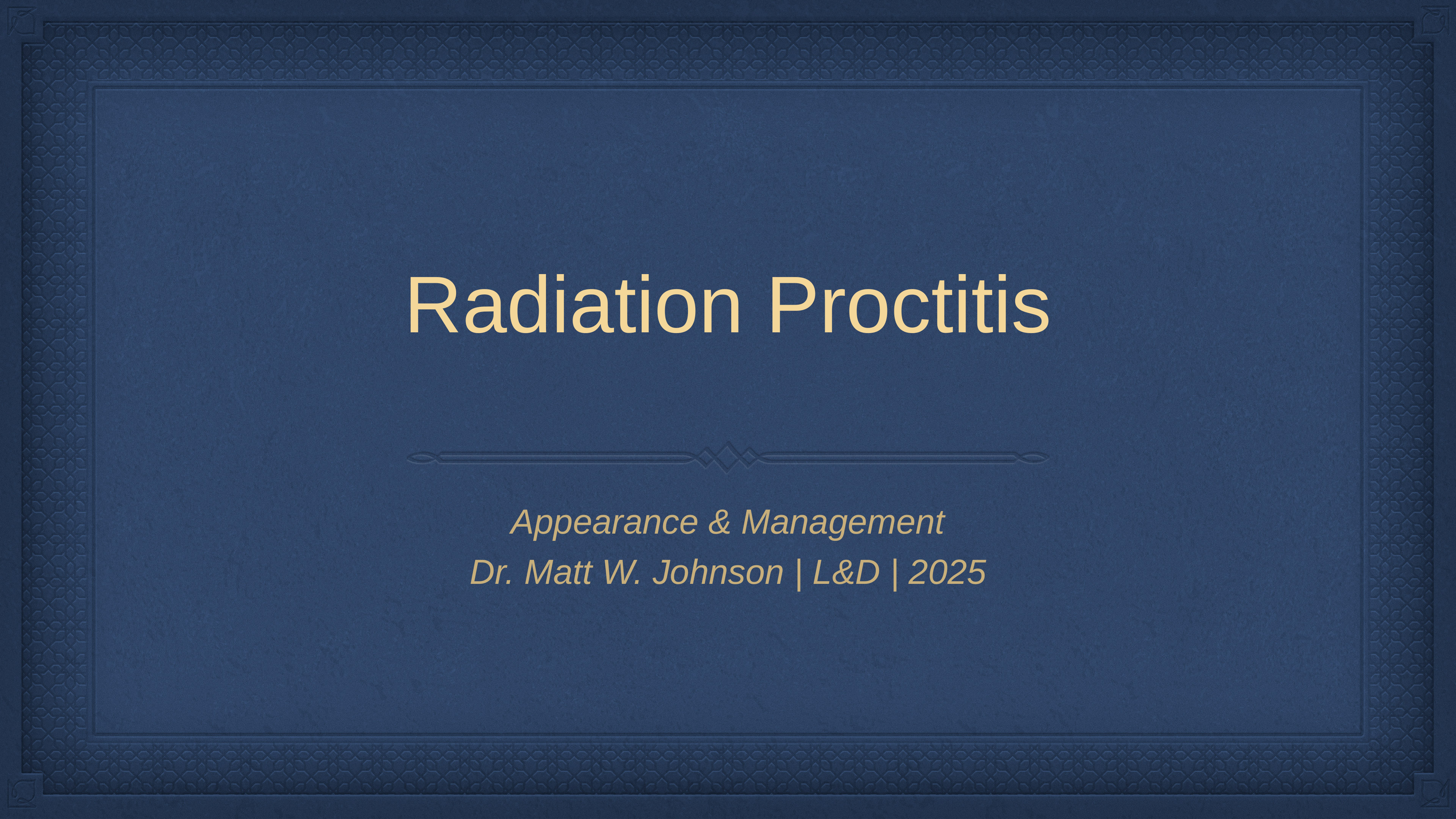

# Radiation Proctitis
Appearance & Management
Dr. Matt W. Johnson | L&D | 2025